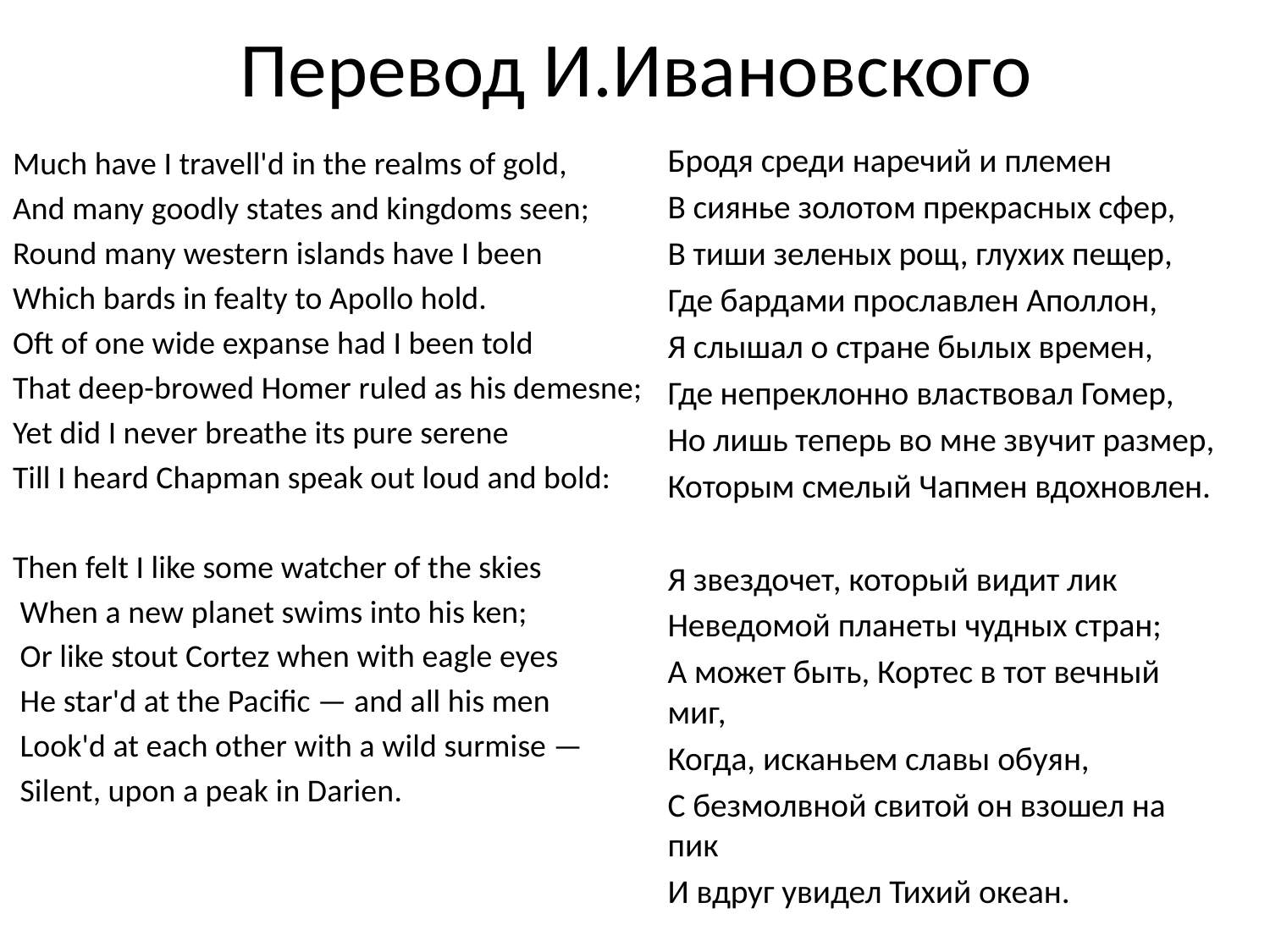

# Перевод И.Ивановского
Бродя среди наречий и племен
В сиянье золотом прекрасных сфер,
В тиши зеленых рощ, глухих пещер,
Где бардами прославлен Аполлон,
Я слышал о стране былых времен,
Где непреклонно властвовал Гомер,
Но лишь теперь во мне звучит размер,
Которым смелый Чапмен вдохновлен.

Я звездочет, который видит лик
Неведомой планеты чудных стран;
А может быть, Кортес в тот вечный миг,
Когда, исканьем славы обуян,
С безмолвной свитой он взошел на пик
И вдруг увидел Тихий океан.

Much have I travell'd in the realms of gold,
And many goodly states and kingdoms seen;
Round many western islands have I been
Which bards in fealty to Apollo hold.
Oft of one wide expanse had I been told
That deep-browed Homer ruled as his demesne;
Yet did I never breathe its pure serene
Till I heard Chapman speak out loud and bold:

Then felt I like some watcher of the skies
 When a new planet swims into his ken;
 Or like stout Cortez when with eagle eyes
 He star'd at the Pacific — and all his men
 Look'd at each other with a wild surmise —
 Silent, upon a peak in Darien.